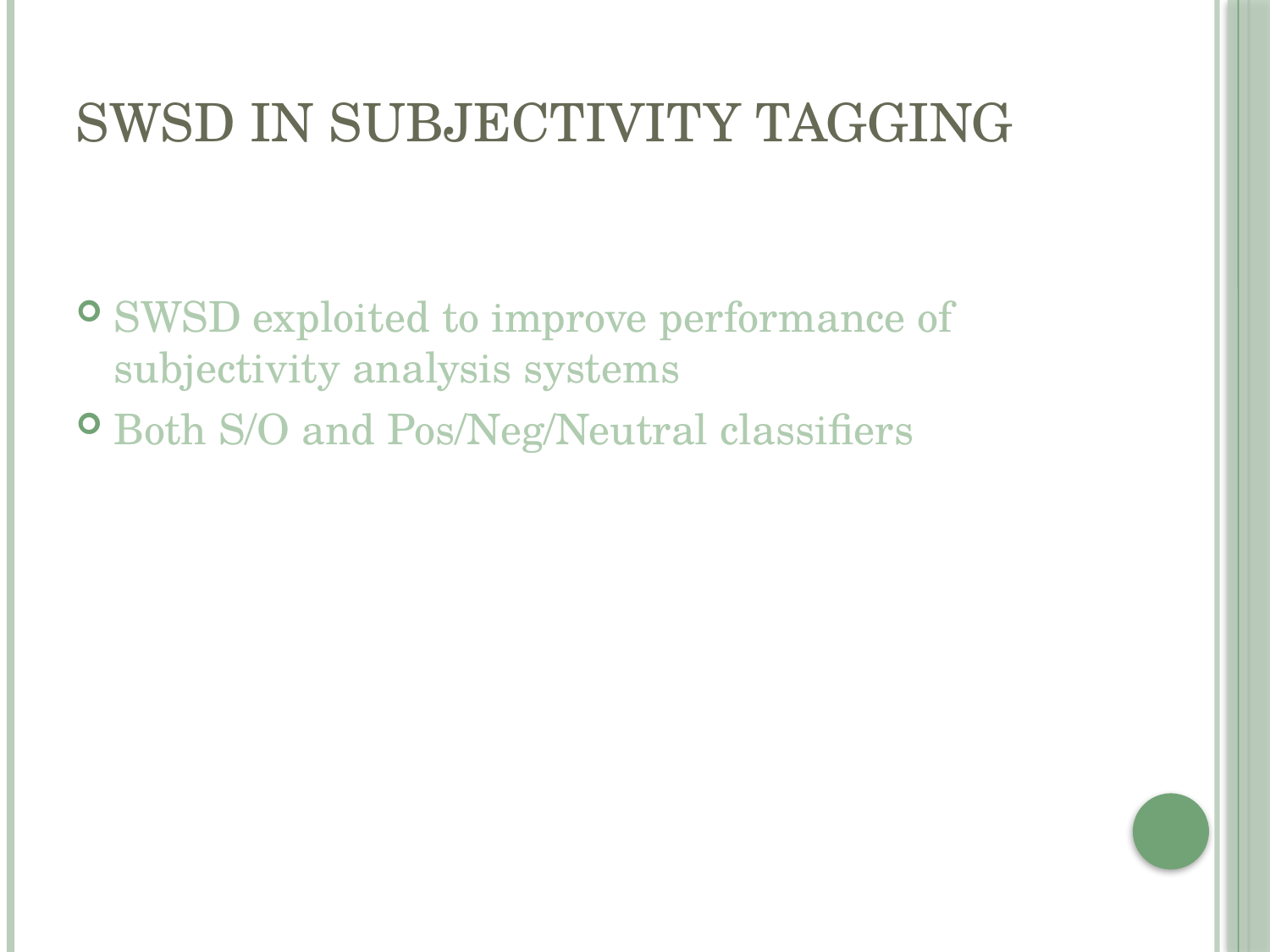

# SWSD in Subjectivity Tagging

SWSD exploited to improve performance of subjectivity analysis systems
Both S/O and Pos/Neg/Neutral classifiers